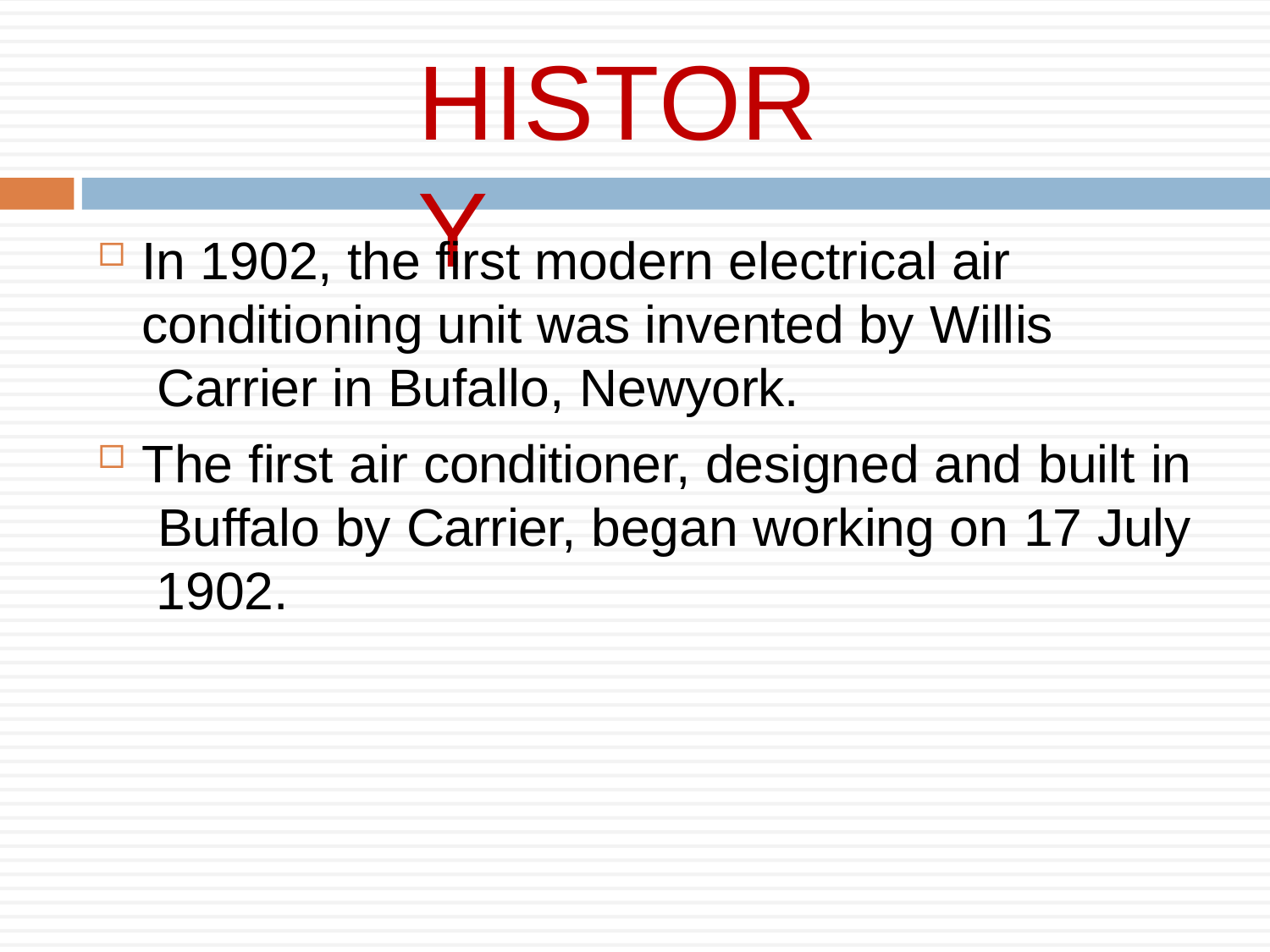

# HISTORY
In 1902, the first modern electrical air  conditioning unit was invented by Willis  Carrier in Bufallo, Newyork.
The first air conditioner, designed and built in  Buffalo by Carrier, began working on 17 July  1902.